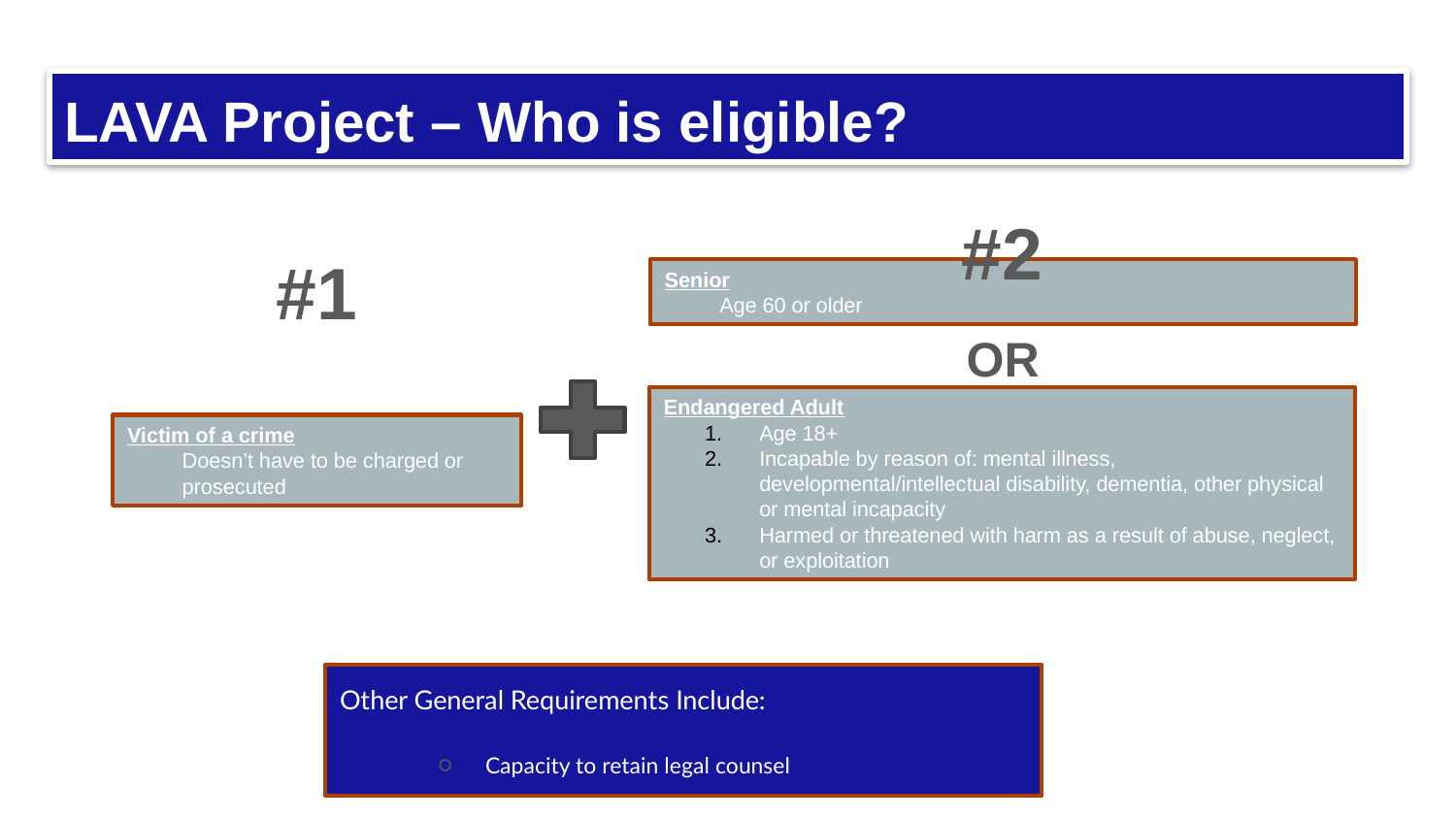

# LAVA Project – Who is eligible?
#2
#1
Senior
Age 60 or older
OR

Endangered Adult
Age 18+
Incapable by reason of: mental illness, developmental/intellectual disability, dementia, other physical or mental incapacity
Harmed or threatened with harm as a result of abuse, neglect, or exploitation
Victim of a crime
Doesn’t have to be charged or prosecuted
Other General Requirements Include:
Capacity to retain legal counsel